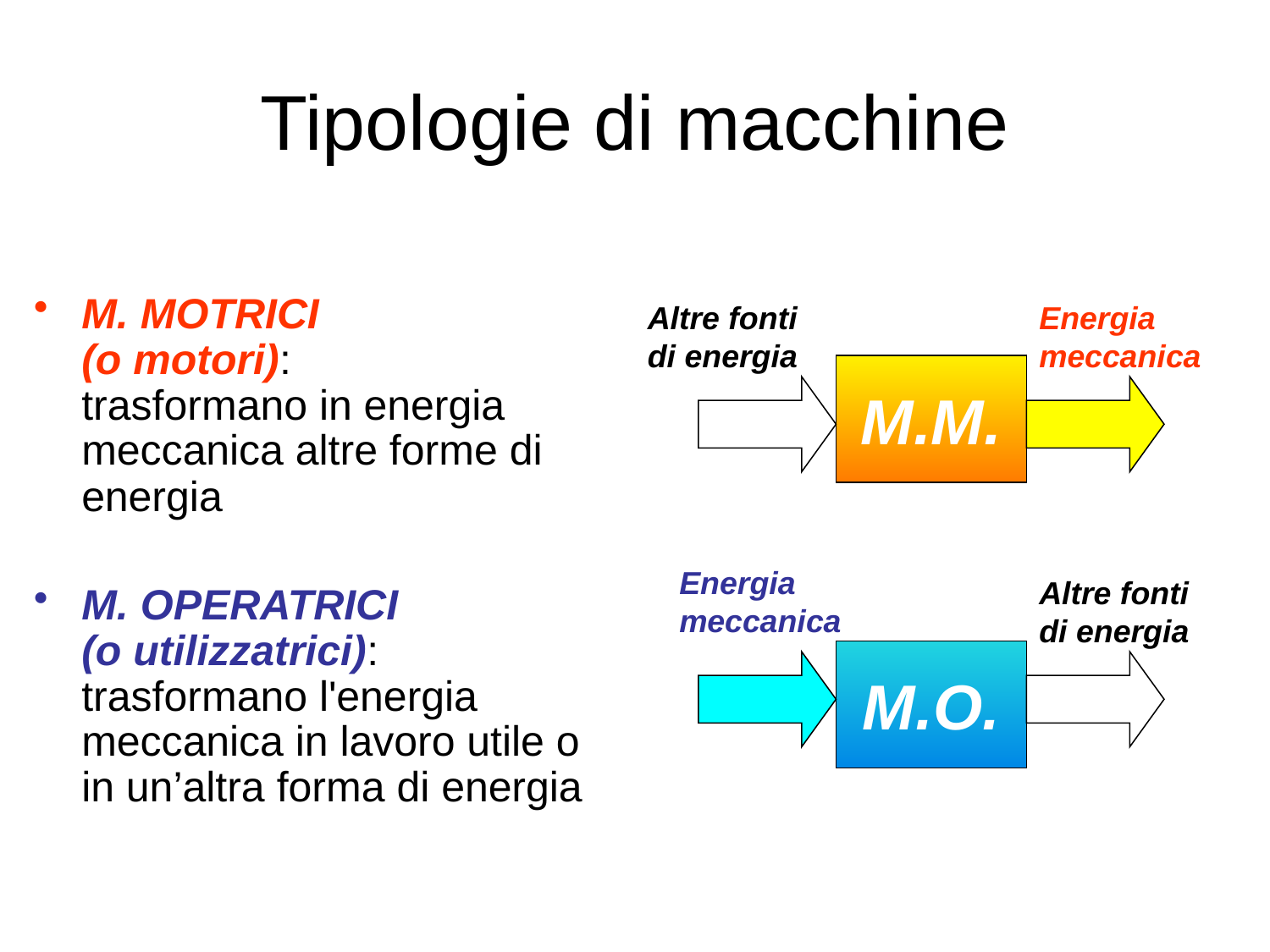

# Tipologie di macchine
M. MOTRICI
(o motori):
trasformano in energia meccanica altre forme di energia

M. OPERATRICI
(o utilizzatrici): trasformano l'energia meccanica in lavoro utile o in un’altra forma di energia
Altre fonti di energia
Energia meccanica
M.M.

Energia meccanica
Altre fonti di energia
M.O.